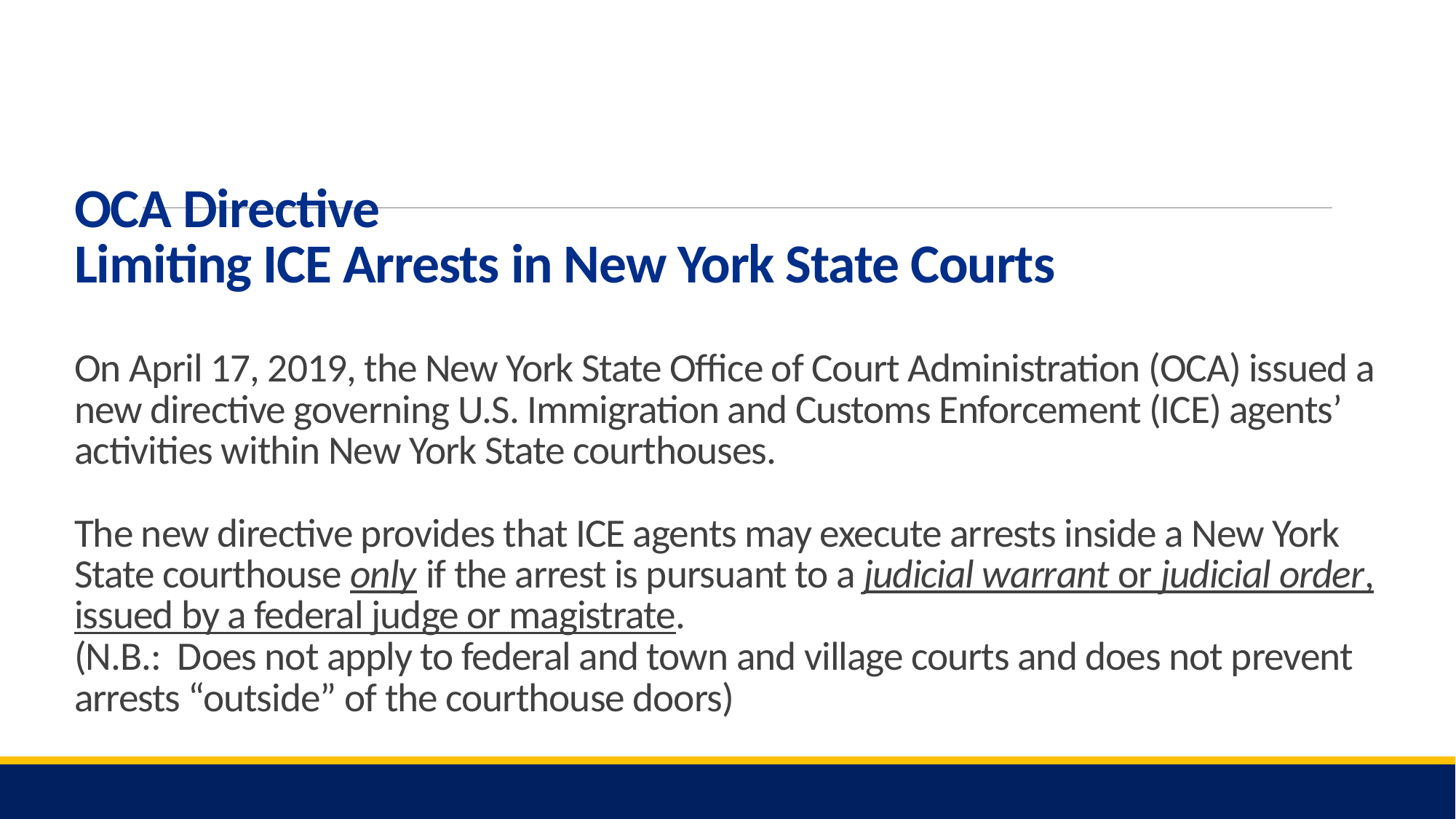

# OCA Directive Limiting ICE Arrests in New York State Courts On April 17, 2019, the New York State Office of Court Administration (OCA) issued a new directive governing U.S. Immigration and Customs Enforcement (ICE) agents’ activities within New York State courthouses. The new directive provides that ICE agents may execute arrests inside a New York State courthouse only if the arrest is pursuant to a judicial warrant or judicial order, issued by a federal judge or magistrate. (N.B.:  Does not apply to federal and town and village courts and does not prevent arrests “outside” of the courthouse doors)